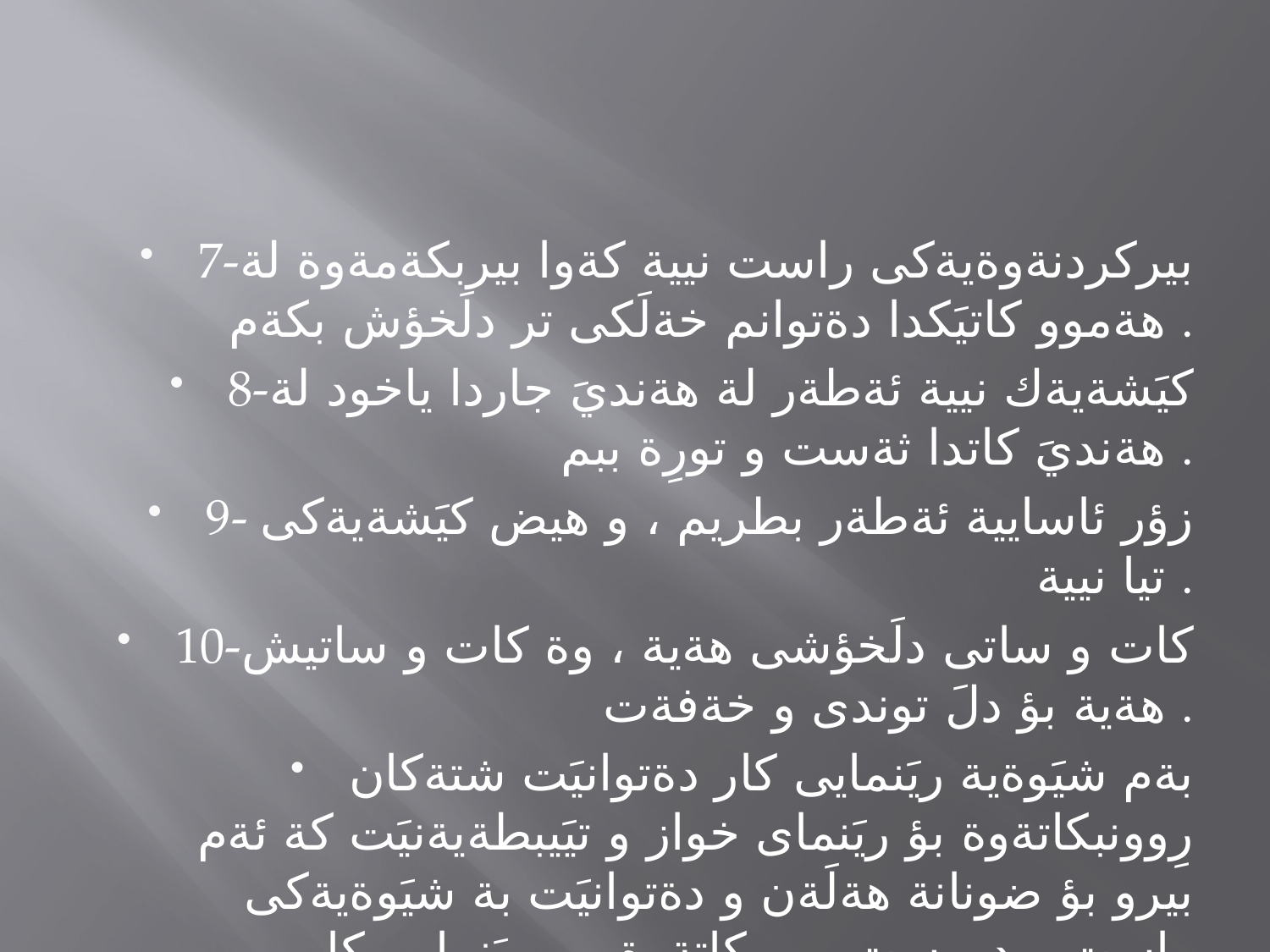

#
7-بيركردنةوةيةكى راست نيية كةوا بيربكةمةوة لة هةموو كاتيَكدا دةتوانم خةلَكى تر دلَخؤش بكةم .
8-كيَشةيةك نيية ئةطةر لة هةنديَ جاردا ياخود لة هةنديَ كاتدا ثةست و تورِة ببم .
9- زؤر ئاسايية ئةطةر بطريم ، و هيض كيَشةيةكى تيا نيية .
10-كات و ساتى دلَخؤشى هةية ، وة كات و ساتيش هةية بؤ دلَ توندى و خةفةت .
بةم شيَوةية ريَنمايى كار دةتوانيَت شتةكان رِوونبكاتةوة بؤ ريَنماى خواز و تيَيبطةيةنيَت كة ئةم بيرو بؤ ضونانة هةلَةن و دةتوانيَت بة شيَوةيةكى راست و دروست بير بكاتةوة ، و ريَنمايى كار دةتوانيَت ئةم شتانة رِوون بكاتةوة بؤ ريَنمايى خواز لة رِيَطةى ئاراستةكردنى ثرسيارى رِاستةوخؤ بؤ ريَنمايى خواز بؤ نمونة :

ئايا تؤ ثيَت واية ذيان عادل و هاوسةنطة ؟ بةم جؤرة دةتوانن لةطةلَ رينمايى كار بطةنة وةلامى دروستى ثرسيارةكان . بةمةش دةستنيشانى بيروبؤضونة هةلَةكان دةكةن و لة ناويان دةبةن .